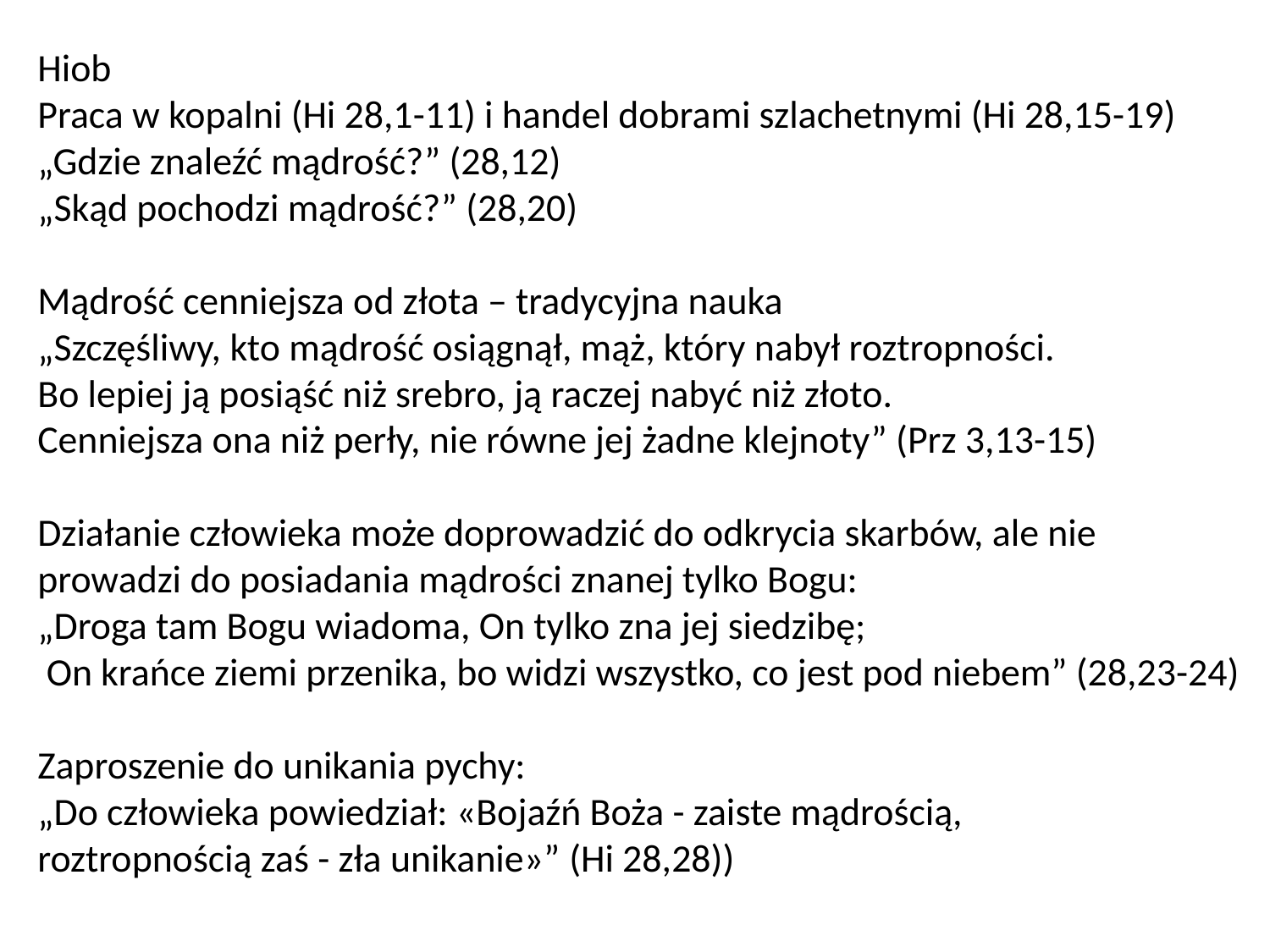

# Hiob Praca w kopalni (Hi 28,1-11) i handel dobrami szlachetnymi (Hi 28,15-19) „Gdzie znaleźć mądrość?” (28,12) „Skąd pochodzi mądrość?” (28,20) Mądrość cenniejsza od złota – tradycyjna nauka „Szczęśliwy, kto mądrość osiągnął, mąż, który nabył roztropności. Bo lepiej ją posiąść niż srebro, ją raczej nabyć niż złoto. Cenniejsza ona niż perły, nie równe jej żadne klejnoty” (Prz 3,13-15) Działanie człowieka może doprowadzić do odkrycia skarbów, ale nie prowadzi do posiadania mądrości znanej tylko Bogu: „Droga tam Bogu wiadoma, On tylko zna jej siedzibę; On krańce ziemi przenika, bo widzi wszystko, co jest pod niebem” (28,23-24) Zaproszenie do unikania pychy: „Do człowieka powiedział: «Bojaźń Boża - zaiste mądrością, roztropnością zaś - zła unikanie»” (Hi 28,28))